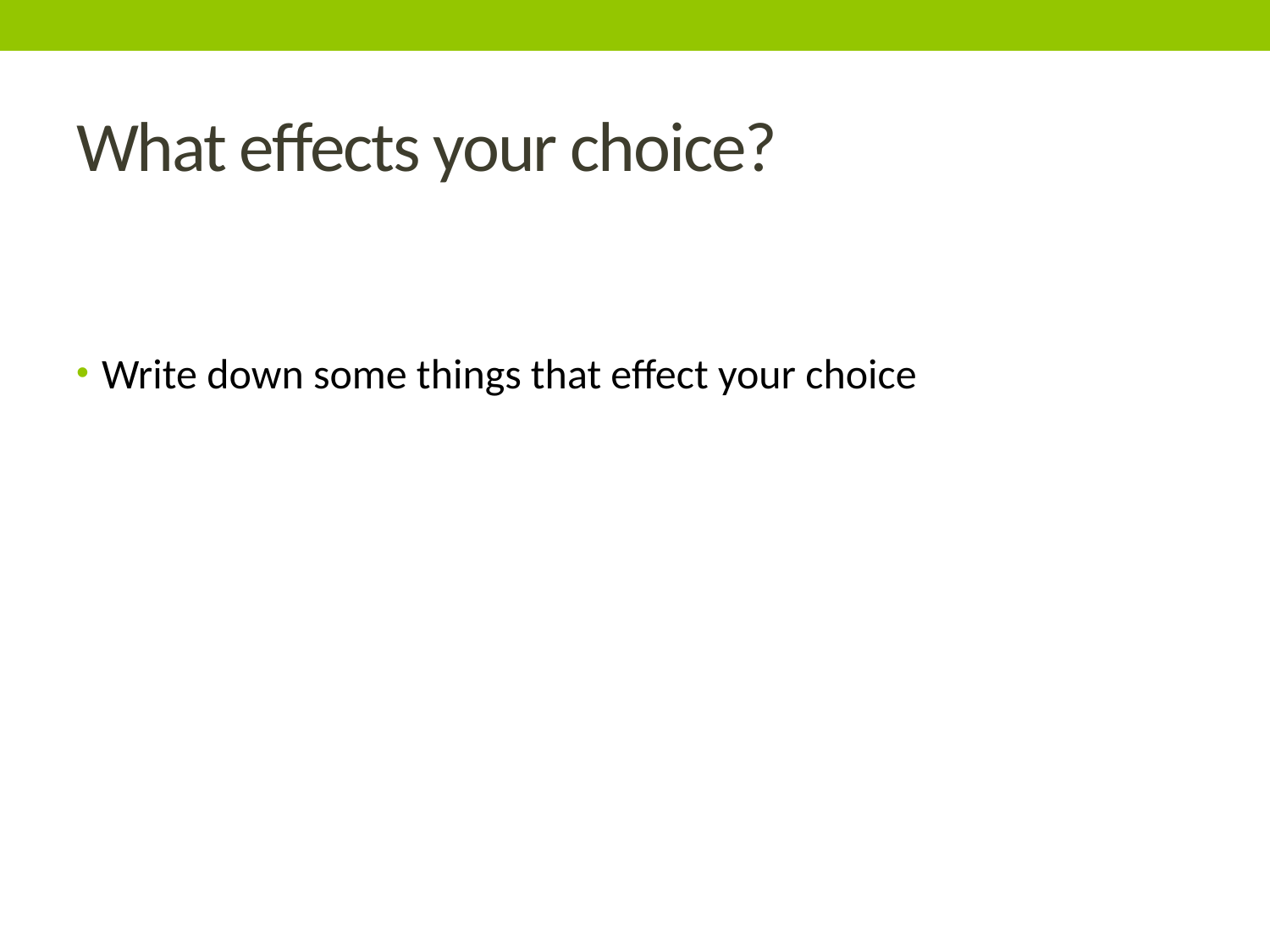

# What effects your choice?

Write down some things that effect your choice